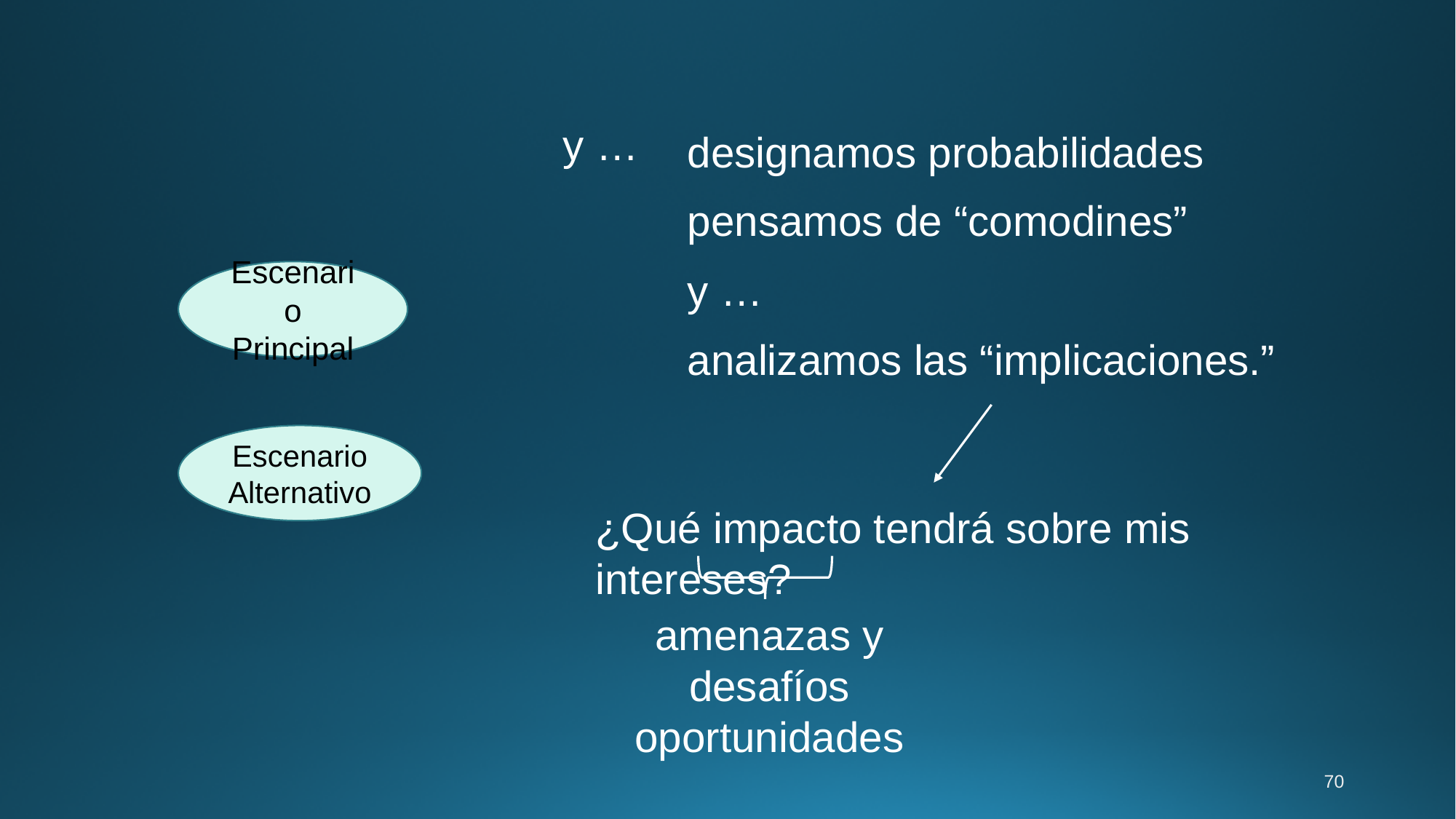

y …
designamos probabilidades
pensamos de “comodines”
y …
analizamos las “implicaciones.”
Escenario
Principal
Escenario
Alternativo
¿Qué impacto tendrá sobre mis intereses?

amenazas y desafíos
oportunidades
70